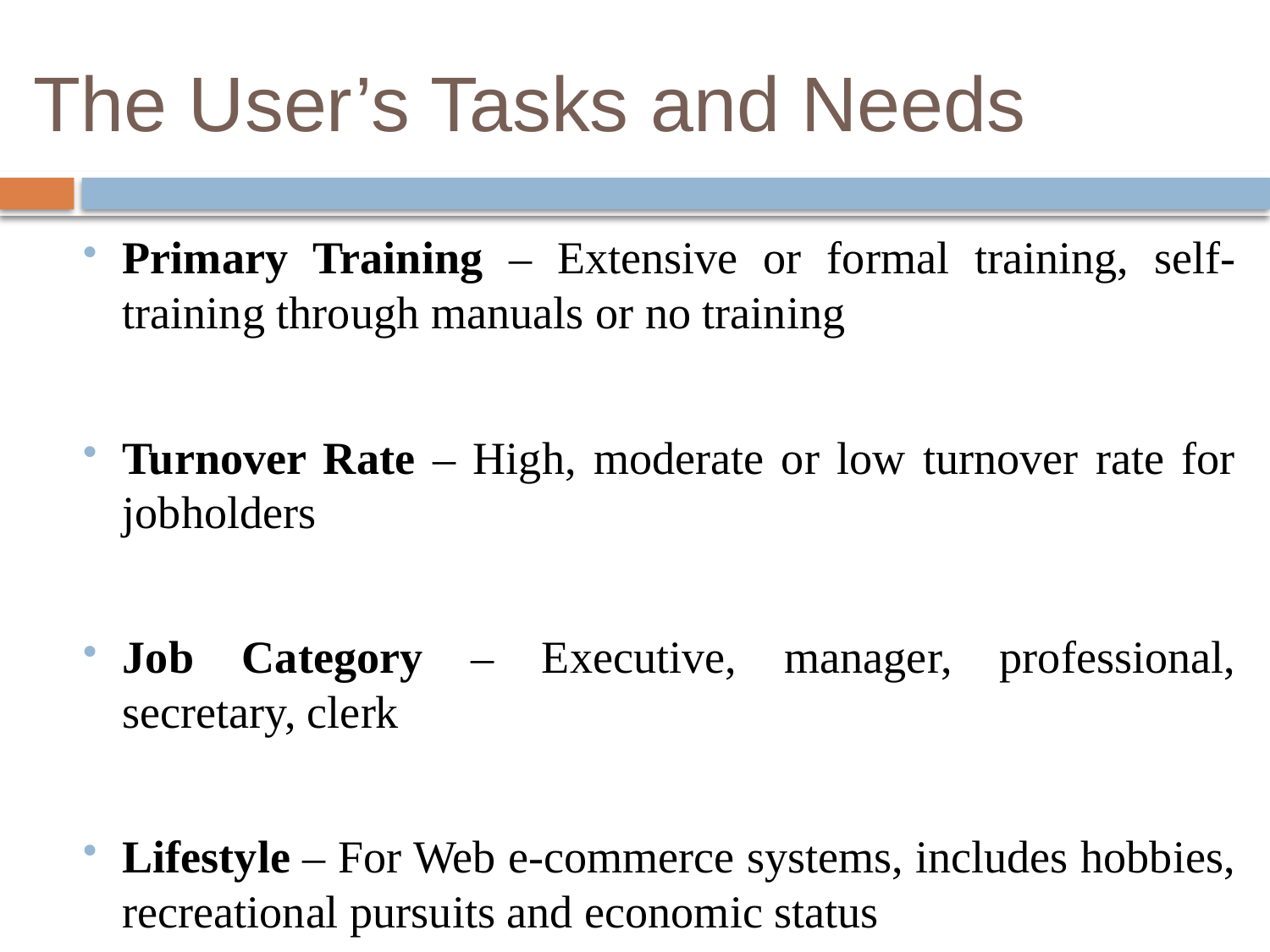

# The User’s Tasks and Needs
Primary Training – Extensive or formal training, self-training through manuals or no training

Turnover Rate – High, moderate or low turnover rate for jobholders

Job Category – Executive, manager, professional, secretary, clerk

Lifestyle – For Web e-commerce systems, includes hobbies, recreational pursuits and economic status